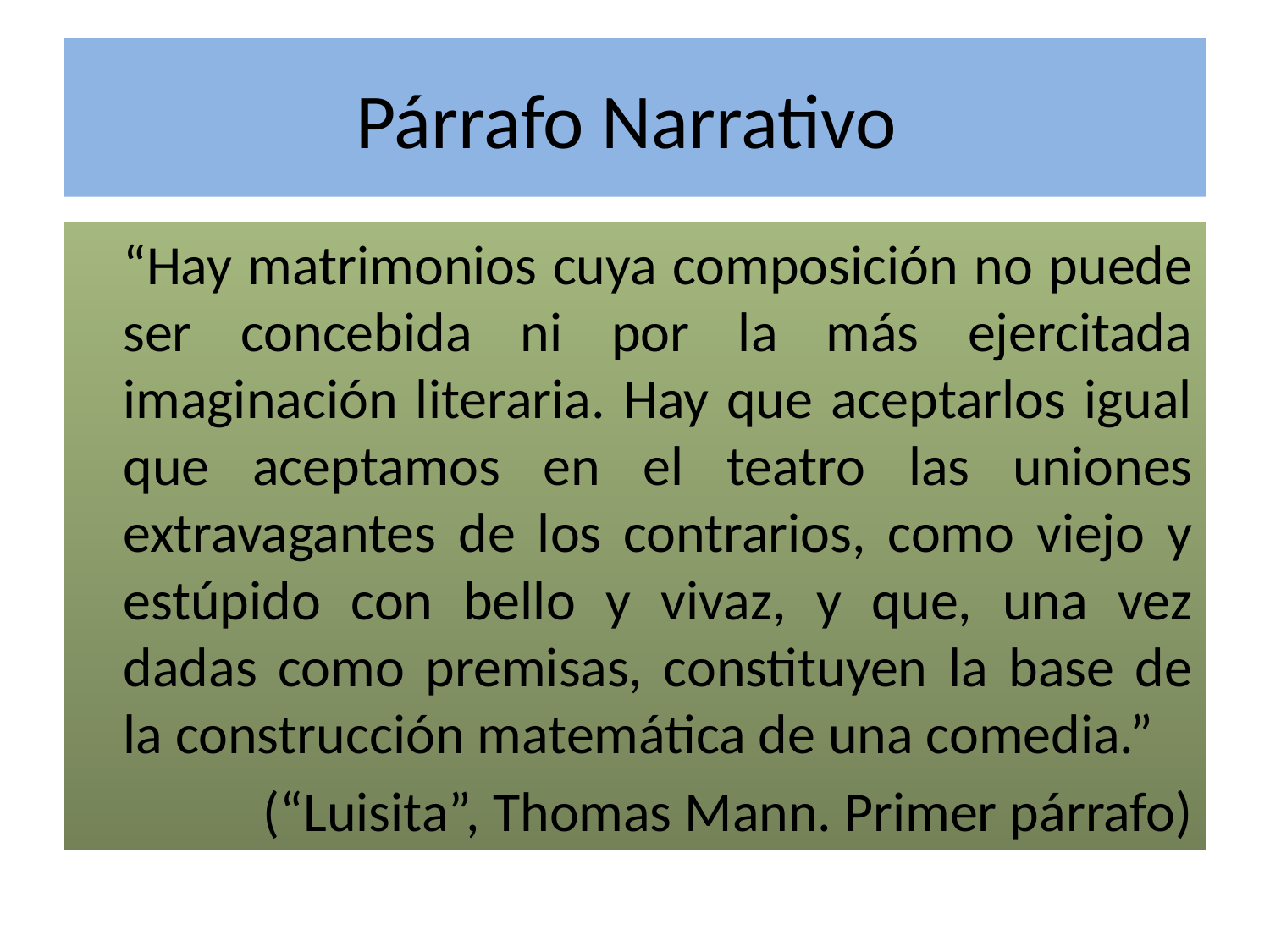

# Párrafo Narrativo
	“Hay matrimonios cuya composición no puede ser concebida ni por la más ejercitada imaginación literaria. Hay que aceptarlos igual que aceptamos en el teatro las uniones extravagantes de los contrarios, como viejo y estúpido con bello y vivaz, y que, una vez dadas como premisas, constituyen la base de la construcción matemática de una comedia.”
(“Luisita”, Thomas Mann. Primer párrafo)